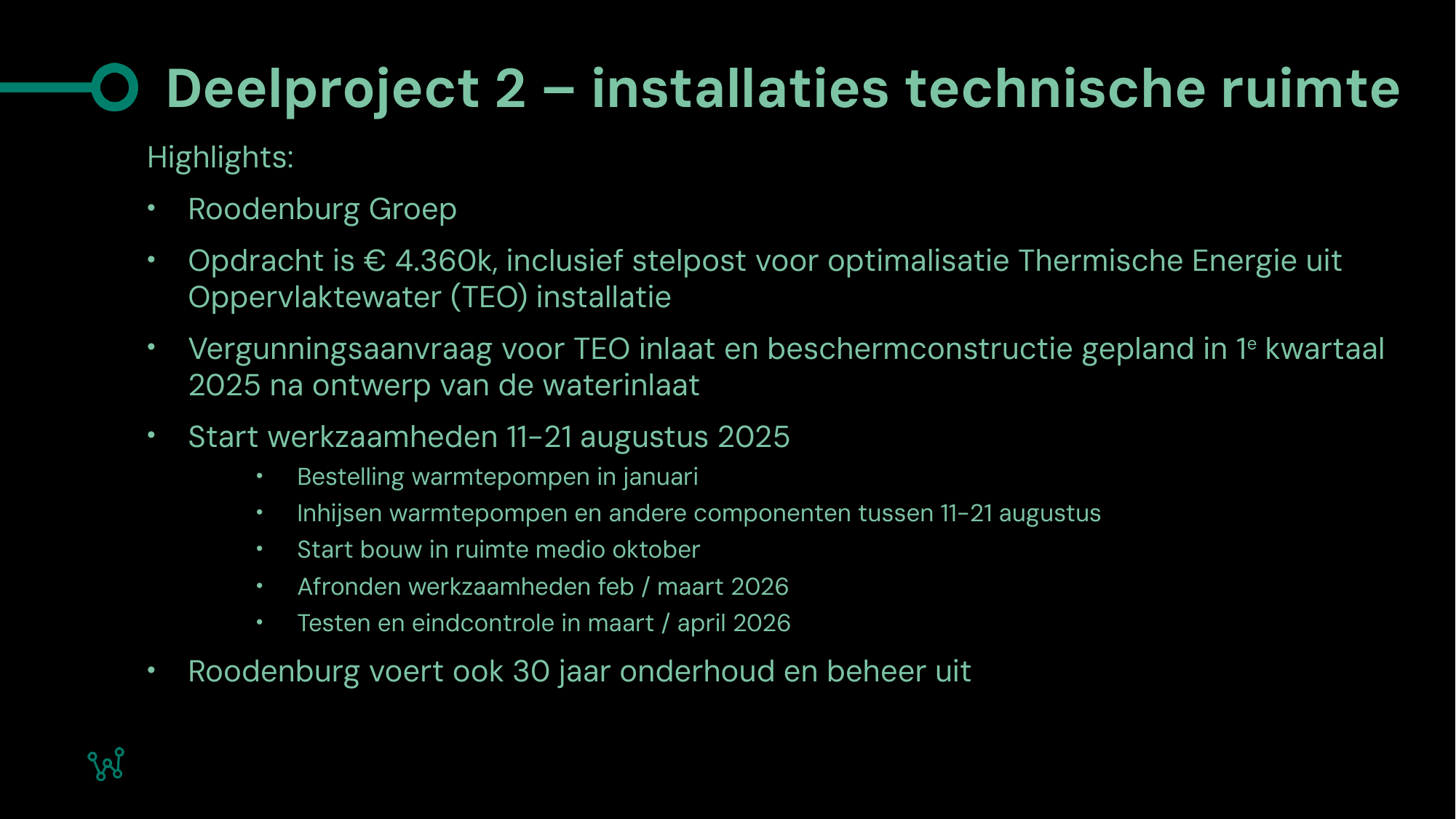

# Deelproject 2 – installaties technische ruimte
Highlights:
Roodenburg Groep
Opdracht is € 4.360k, inclusief stelpost voor optimalisatie Thermische Energie uit Oppervlaktewater (TEO) installatie
Vergunningsaanvraag voor TEO inlaat en beschermconstructie gepland in 1e kwartaal 2025 na ontwerp van de waterinlaat
Start werkzaamheden 11-21 augustus 2025
Bestelling warmtepompen in januari
Inhijsen warmtepompen en andere componenten tussen 11-21 augustus
Start bouw in ruimte medio oktober
Afronden werkzaamheden feb / maart 2026
Testen en eindcontrole in maart / april 2026
Roodenburg voert ook 30 jaar onderhoud en beheer uit